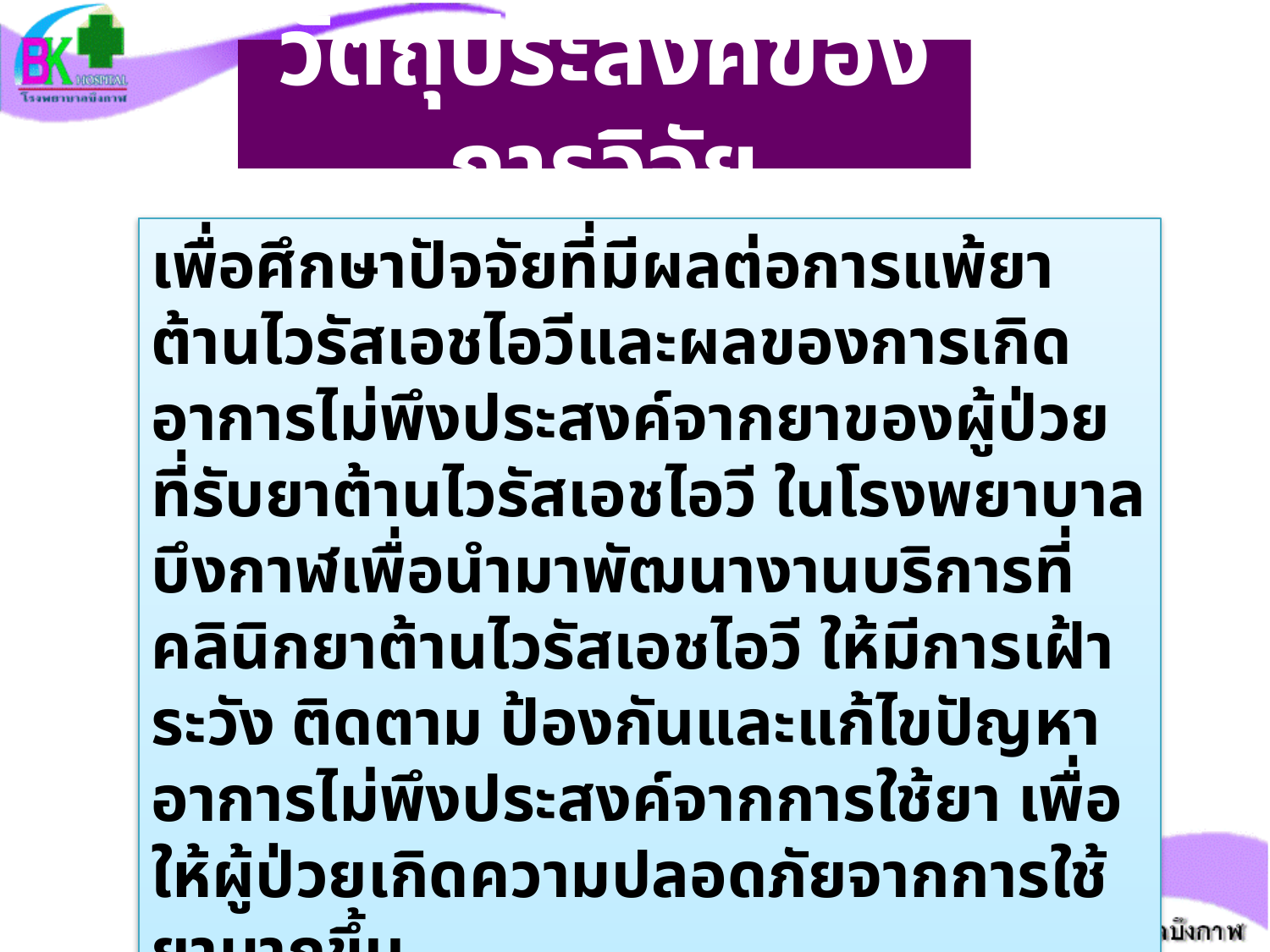

# วัตถุประสงค์ของการวิจัย
เพื่อศึกษาปัจจัยที่มีผลต่อการแพ้ยาต้านไวรัสเอชไอวีและผลของการเกิดอาการไม่พึงประสงค์จากยาของผู้ป่วยที่รับยาต้านไวรัสเอชไอวี ในโรงพยาบาลบึงกาฬเพื่อนำมาพัฒนางานบริการที่คลินิกยาต้านไวรัสเอชไอวี ให้มีการเฝ้าระวัง ติดตาม ป้องกันและแก้ไขปัญหาอาการไม่พึงประสงค์จากการใช้ยา เพื่อให้ผู้ป่วยเกิดความปลอดภัยจากการใช้ยามากขึ้น